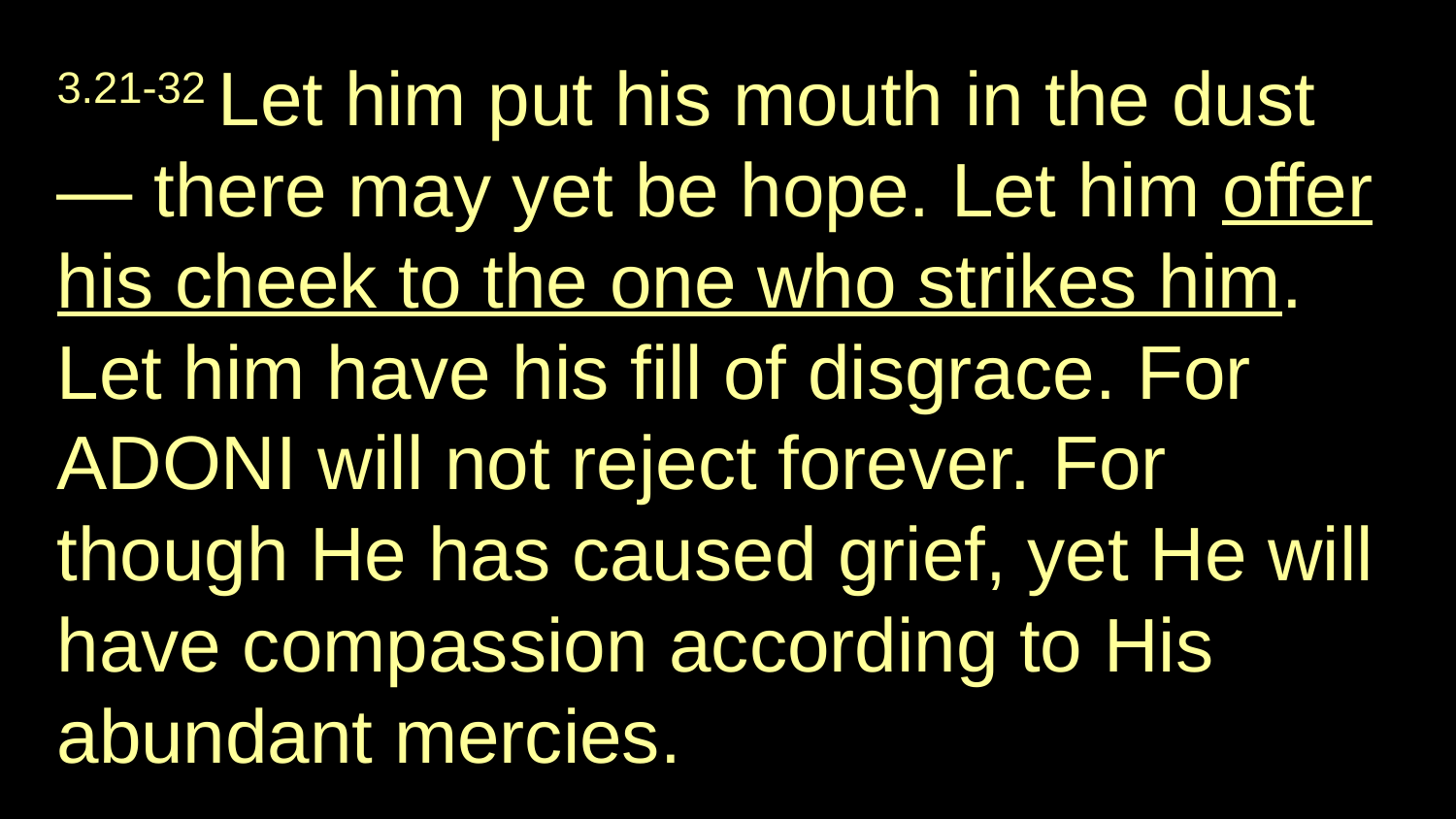

3.21-32 Let him put his mouth in the dust— there may yet be hope. Let him offer his cheek to the one who strikes him. Let him have his fill of disgrace. For Adoni will not reject forever. For though He has caused grief, yet He will have compassion according to His abundant mercies.